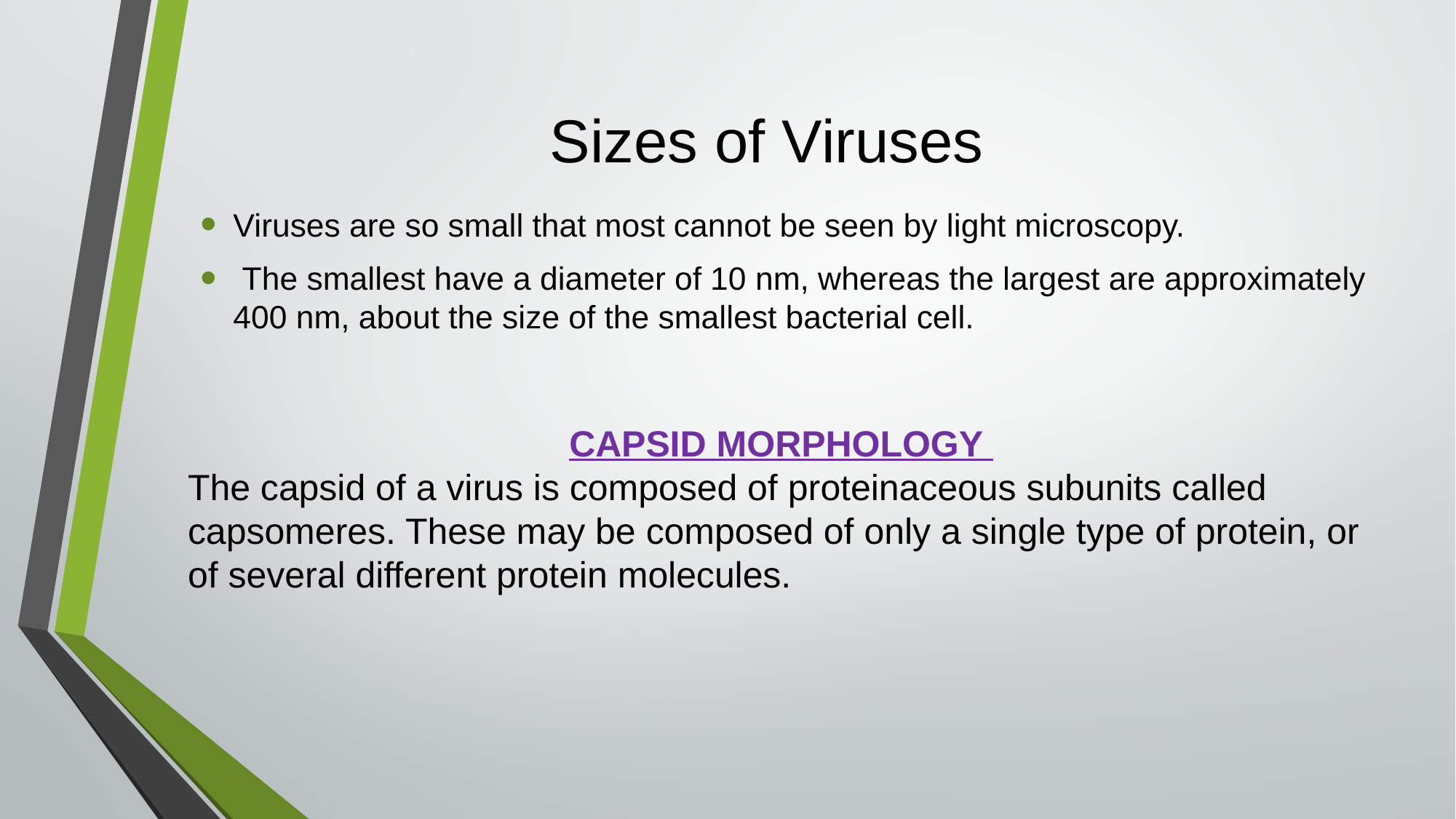

# Sizes of Viruses
Viruses are so small that most cannot be seen by light microscopy.
 The smallest have a diameter of 10 nm, whereas the largest are approximately 400 nm, about the size of the smallest bacterial cell.
CAPSID MORPHOLOGY
The capsid of a virus is composed of proteinaceous subunits called capsomeres. These may be composed of only a single type of protein, or of several different protein molecules.